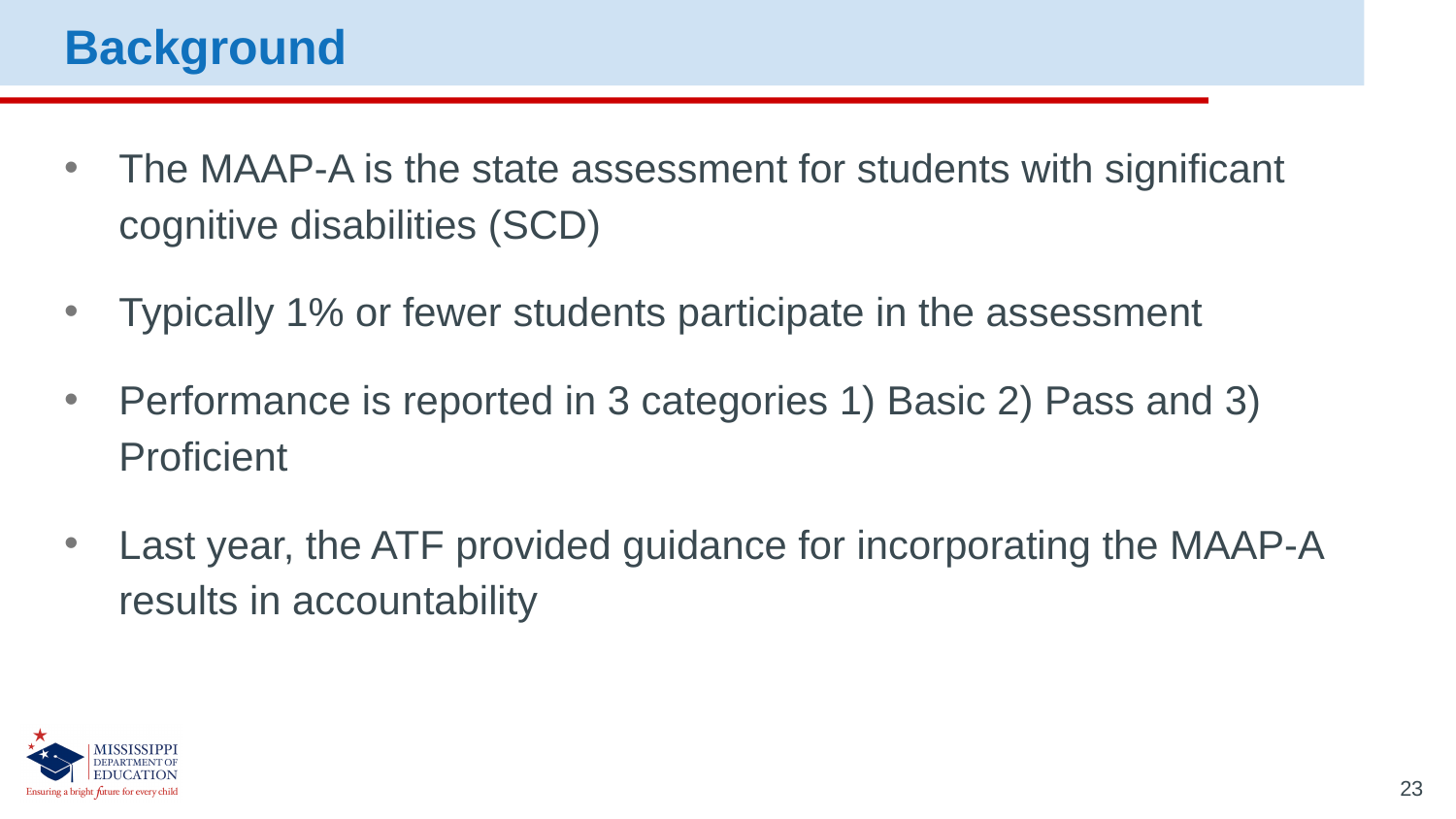

Background
The MAAP-A is the state assessment for students with significant cognitive disabilities (SCD)
Typically 1% or fewer students participate in the assessment
Performance is reported in 3 categories 1) Basic 2) Pass and 3) Proficient
Last year, the ATF provided guidance for incorporating the MAAP-A results in accountability
23